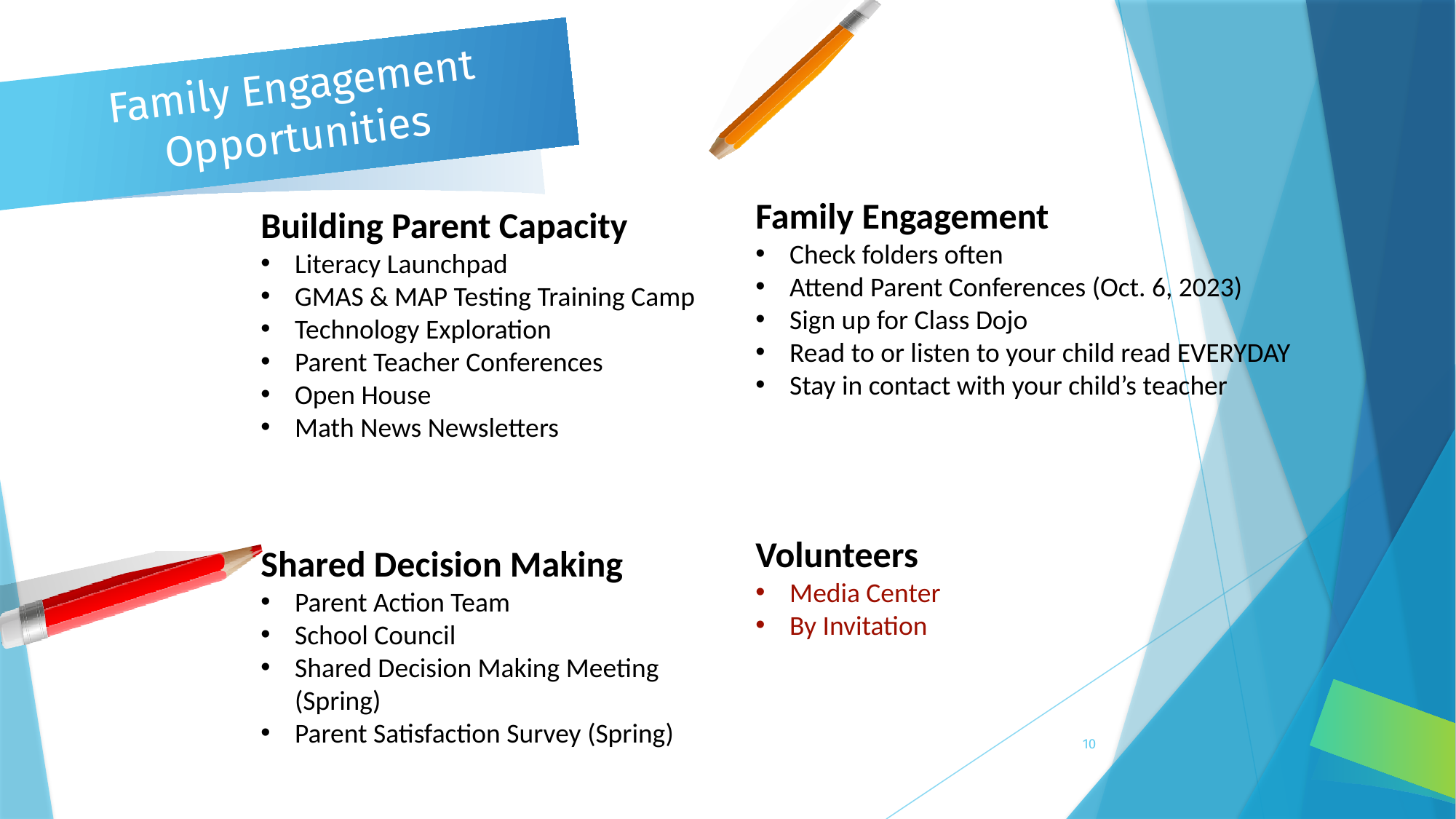

# Family Engagement Opportunities
Family Engagement
Check folders often
Attend Parent Conferences (Oct. 6, 2023)
Sign up for Class Dojo
Read to or listen to your child read EVERYDAY
Stay in contact with your child’s teacher

Volunteers
Media Center
By Invitation
Building Parent Capacity
Literacy Launchpad
GMAS & MAP Testing Training Camp
Technology Exploration
Parent Teacher Conferences
Open House
Math News Newsletters

Shared Decision Making
Parent Action Team
School Council
Shared Decision Making Meeting (Spring)
Parent Satisfaction Survey (Spring)
10